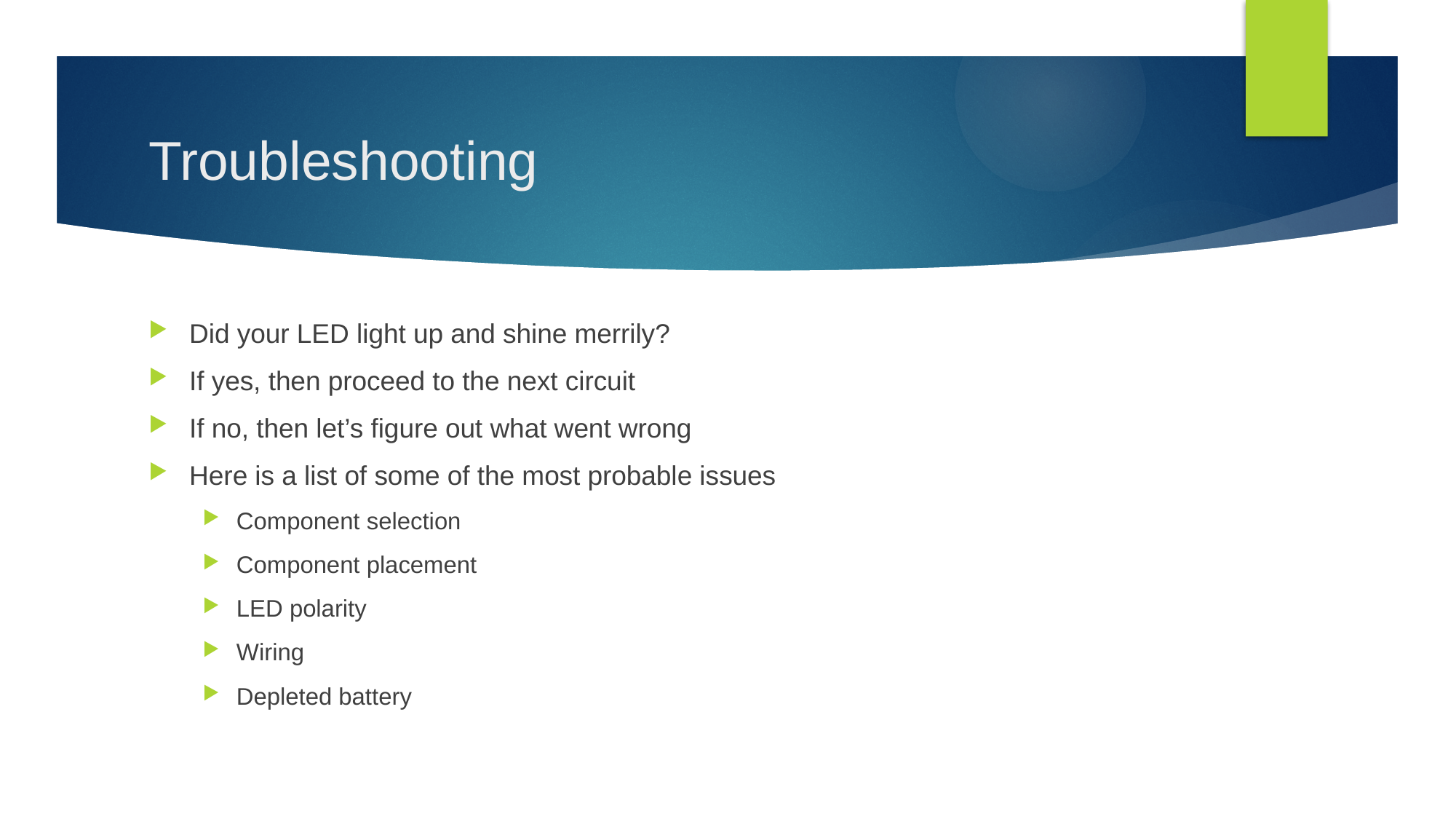

# Troubleshooting
Did your LED light up and shine merrily?
If yes, then proceed to the next circuit
If no, then let’s figure out what went wrong
Here is a list of some of the most probable issues
Component selection
Component placement
LED polarity
Wiring
Depleted battery